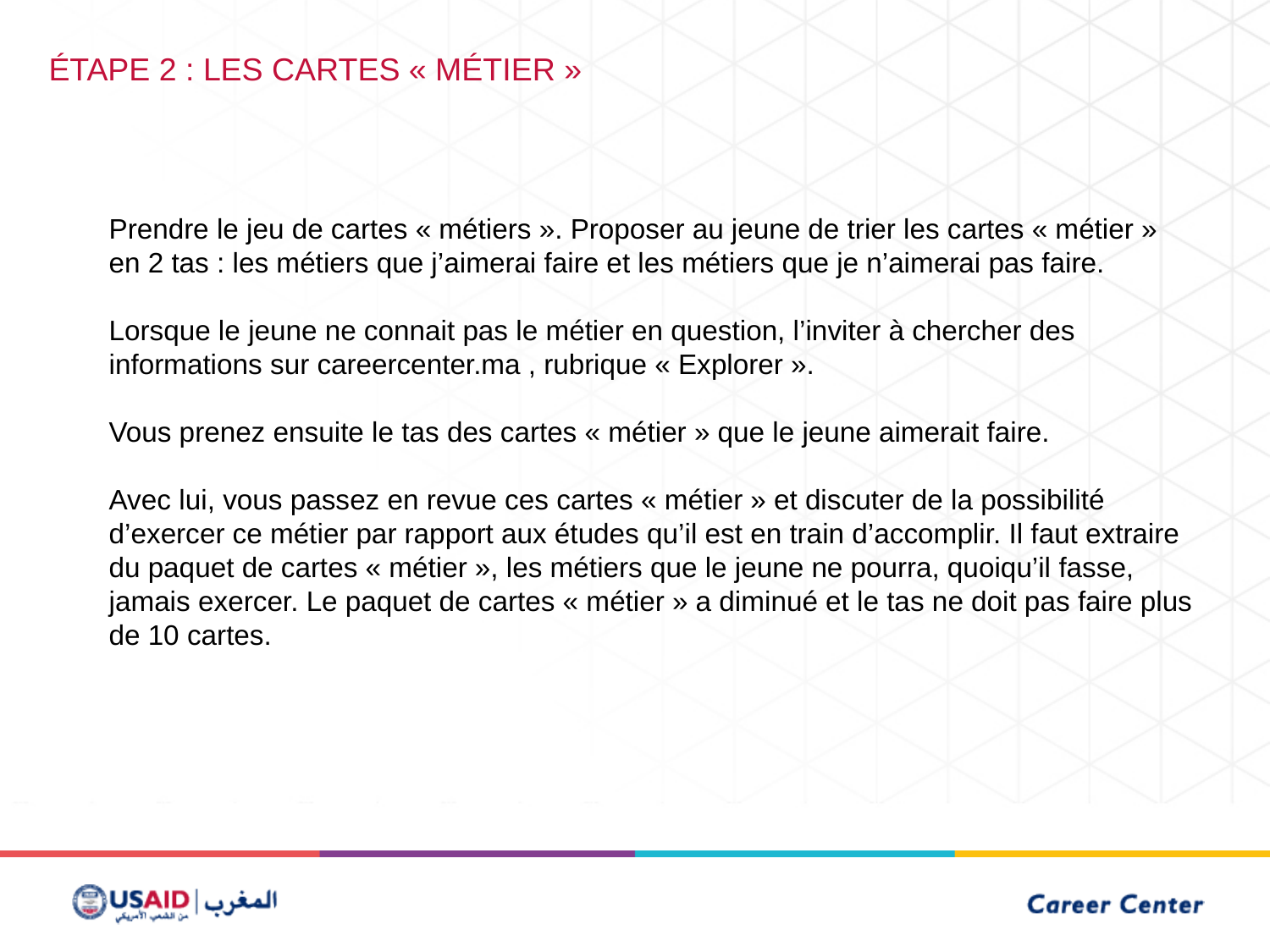

Étape 2 : Les cartes « métier »

Prendre le jeu de cartes « métiers ». Proposer au jeune de trier les cartes « métier » en 2 tas : les métiers que j’aimerai faire et les métiers que je n’aimerai pas faire.

Lorsque le jeune ne connait pas le métier en question, l’inviter à chercher des informations sur careercenter.ma , rubrique « Explorer ».

Vous prenez ensuite le tas des cartes « métier » que le jeune aimerait faire.

Avec lui, vous passez en revue ces cartes « métier » et discuter de la possibilité d’exercer ce métier par rapport aux études qu’il est en train d’accomplir. Il faut extraire du paquet de cartes « métier », les métiers que le jeune ne pourra, quoiqu’il fasse, jamais exercer. Le paquet de cartes « métier » a diminué et le tas ne doit pas faire plus de 10 cartes.